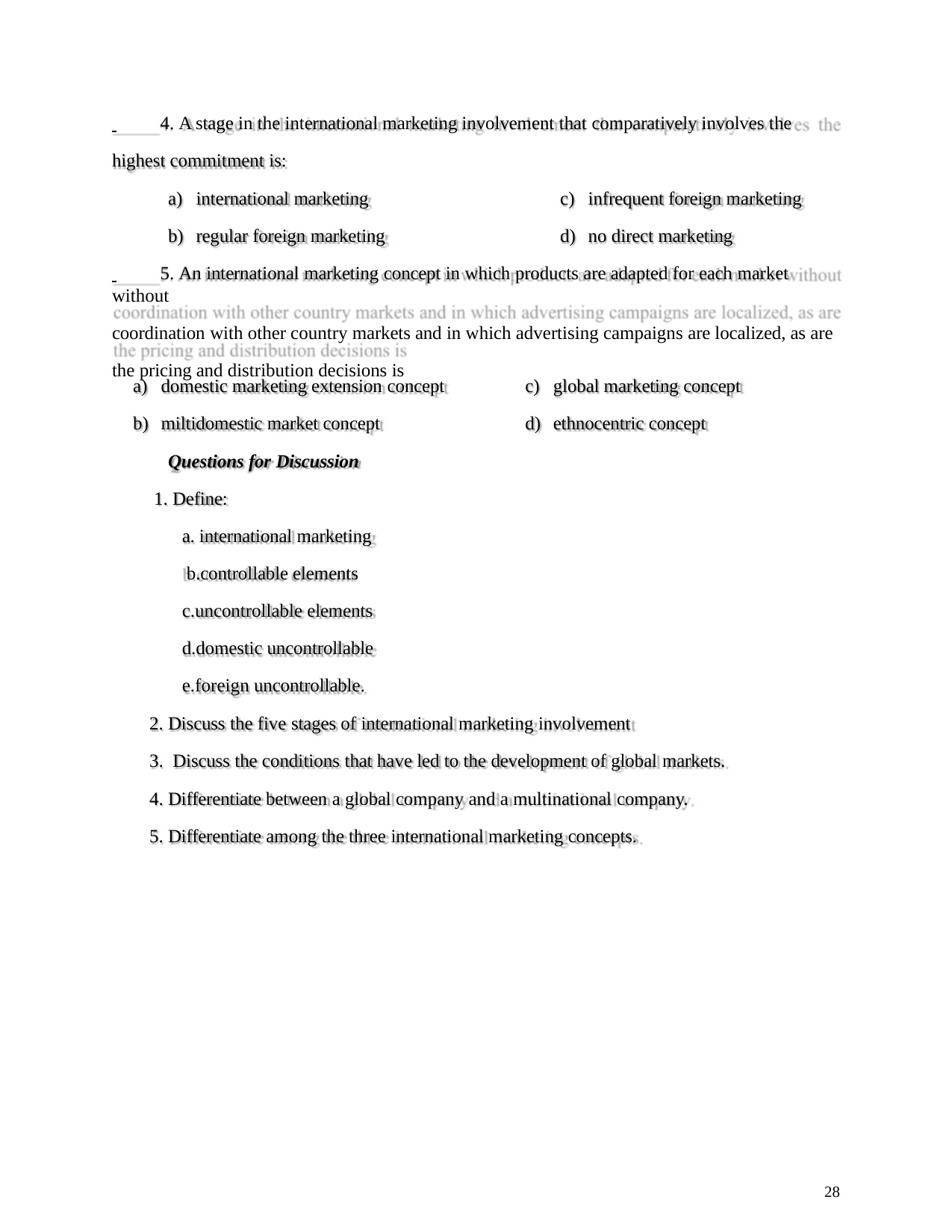

4. A stage in the international marketing involvement that comparatively involves the
highest commitment is:

international marketing
regular foreign marketing
infrequent foreign marketing
no direct marketing

 	5. An international marketing concept in which products are adapted for each market without
coordination with other country markets and in which advertising campaigns are localized, as are  the pricing and distribution decisions is

domestic marketing extension concept
miltidomestic market concept
Questions for Discussion
Define:
a. international marketing  b.controllable elements
c.uncontrollable elements
d.domestic uncontrollable
e.foreign uncontrollable.
global marketing concept
ethnocentric concept

Discuss the five stages of international marketing involvement
Discuss the conditions that have led to the development of global markets.
Differentiate between a global company and a multinational company.
Differentiate among the three international marketing concepts.
28